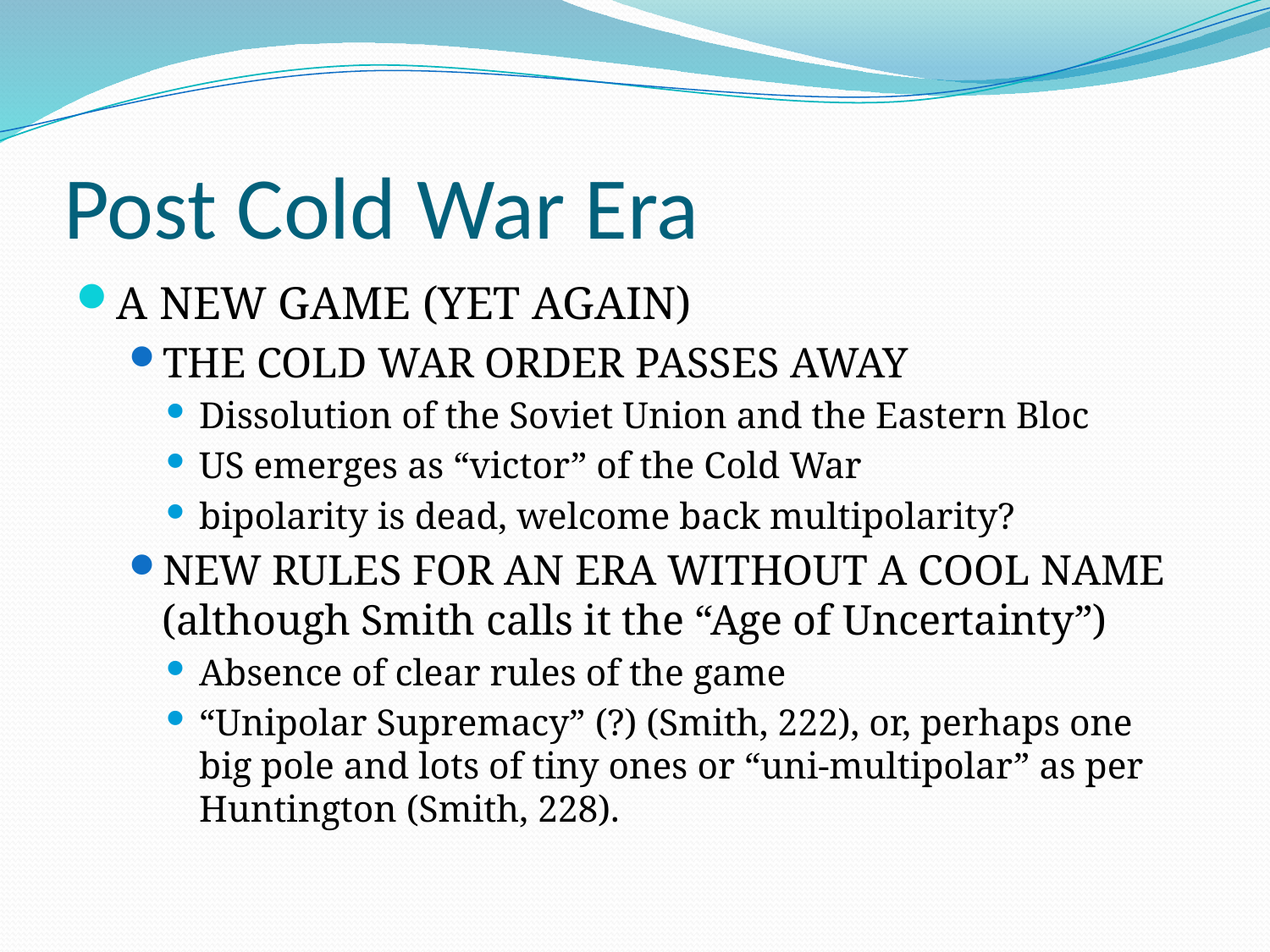

# Post Cold War Era
A NEW GAME (YET AGAIN)
THE COLD WAR ORDER PASSES AWAY
Dissolution of the Soviet Union and the Eastern Bloc
US emerges as “victor” of the Cold War
bipolarity is dead, welcome back multipolarity?
NEW RULES FOR AN ERA WITHOUT A COOL NAME (although Smith calls it the “Age of Uncertainty”)
Absence of clear rules of the game
“Unipolar Supremacy” (?) (Smith, 222), or, perhaps one big pole and lots of tiny ones or “uni-multipolar” as per Huntington (Smith, 228).